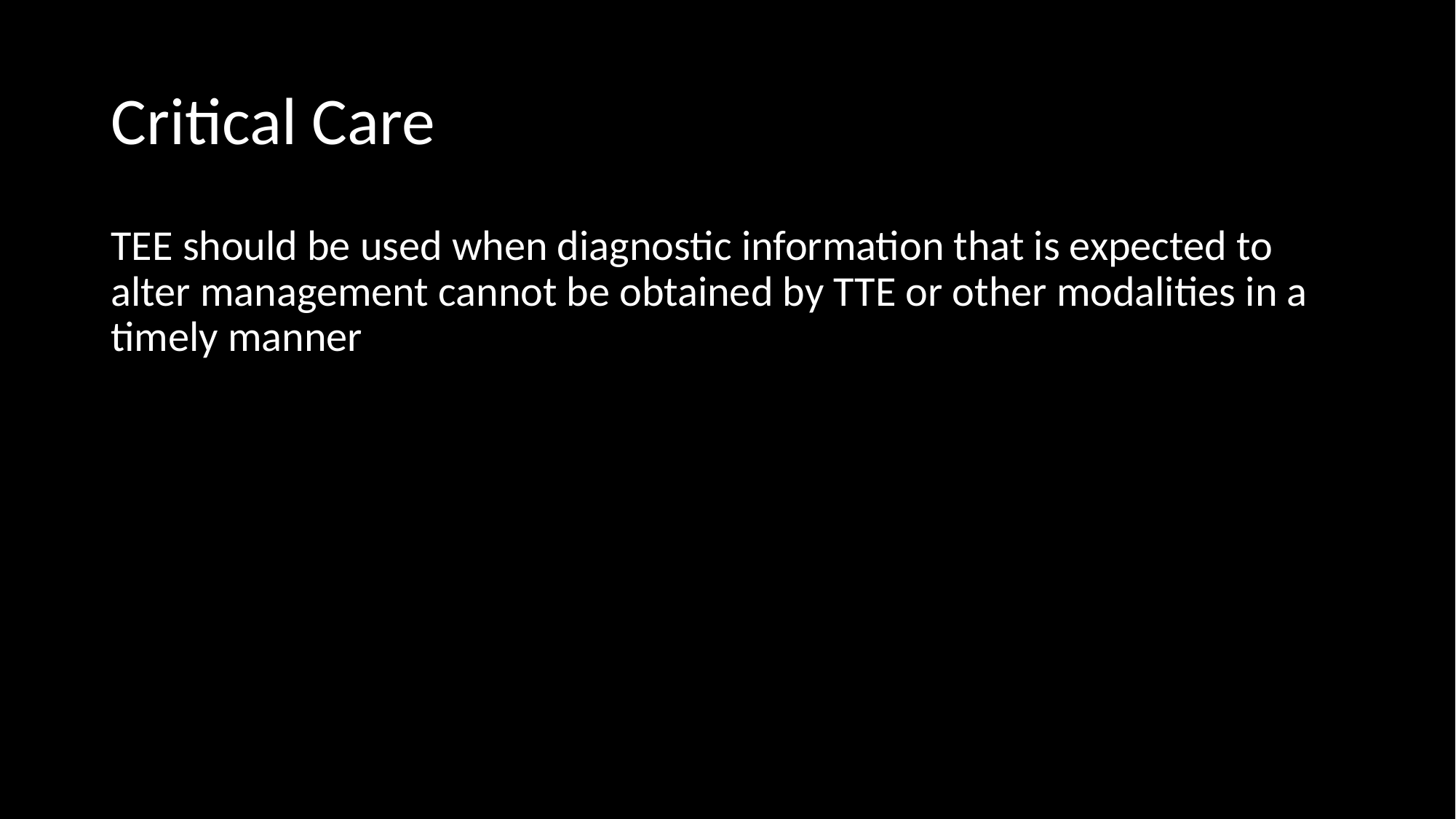

# Critical Care
TEE should be used when diagnostic information that is expected to alter management cannot be obtained by TTE or other modalities in a timely manner